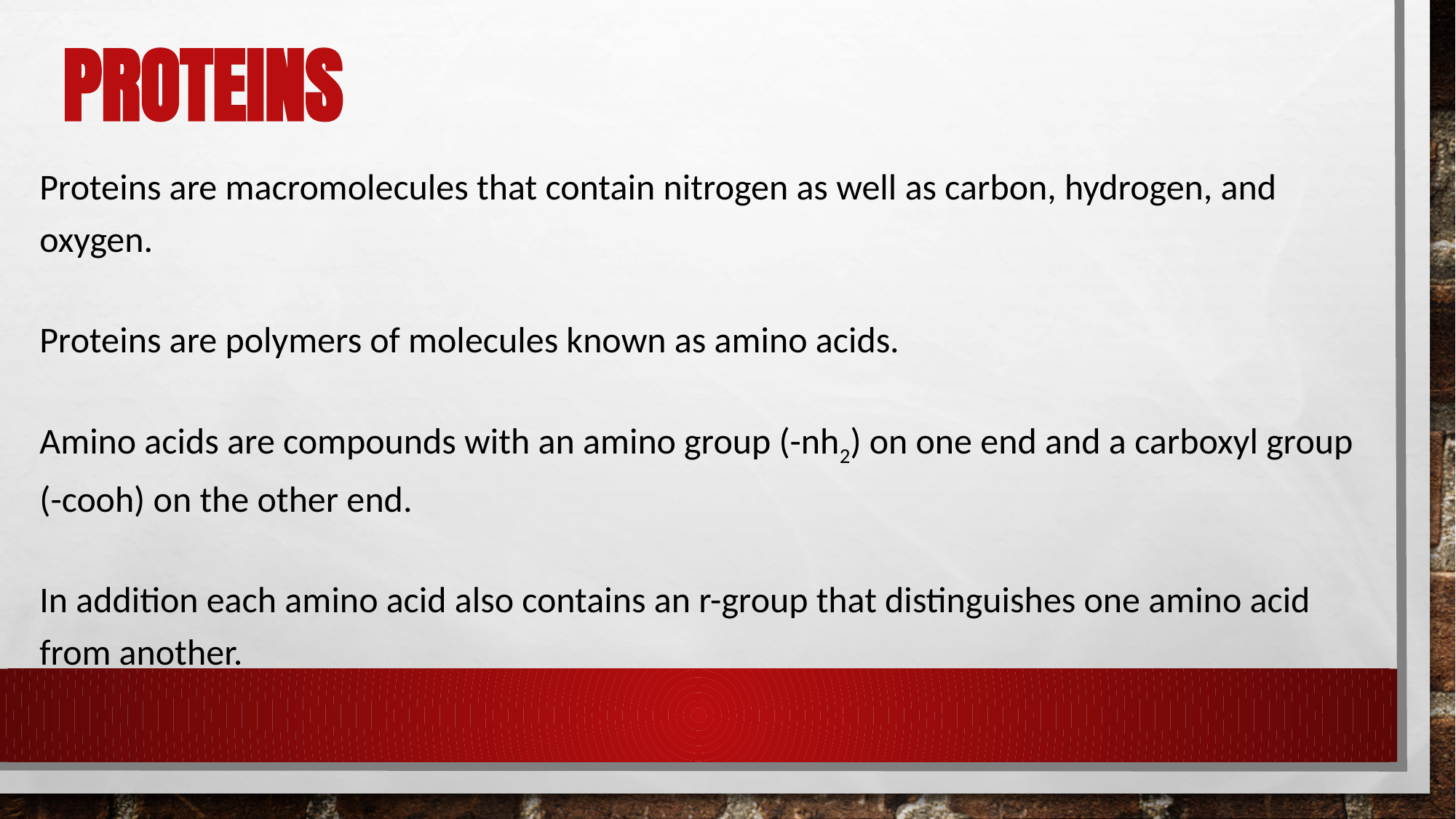

# Proteins
Proteins are macromolecules that contain nitrogen as well as carbon, hydrogen, and oxygen.

Proteins are polymers of molecules known as amino acids.

Amino acids are compounds with an amino group (-nh2) on one end and a carboxyl group (-cooh) on the other end.

In addition each amino acid also contains an r-group that distinguishes one amino acid from another.